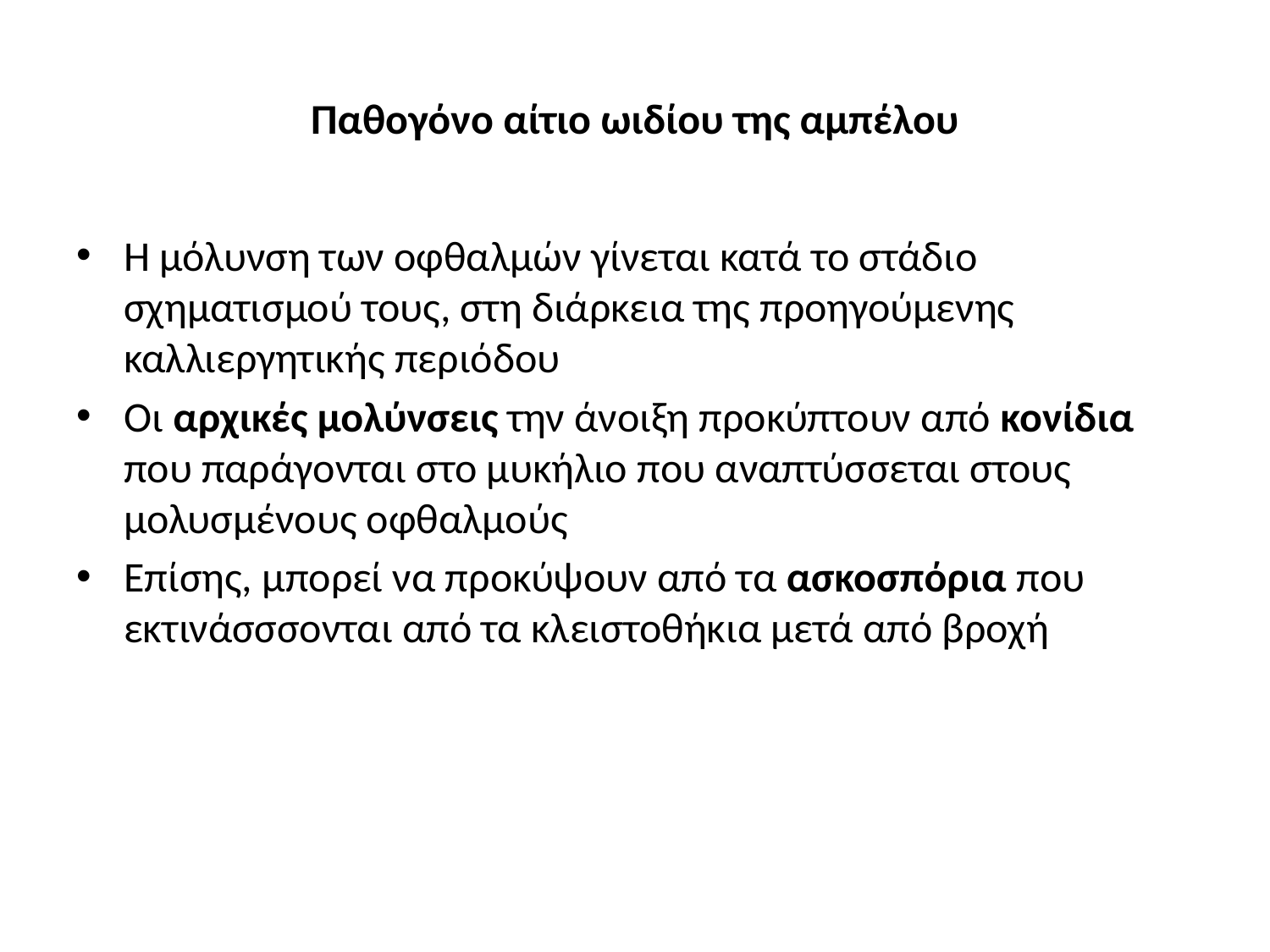

# Παθογόνο αίτιο ωιδίου της αμπέλου
Η μόλυνση των οφθαλμών γίνεται κατά το στάδιο σχηματισμού τους, στη διάρκεια της προηγούμενης καλλιεργητικής περιόδου
Οι αρχικές μολύνσεις την άνοιξη προκύπτουν από κονίδια που παράγονται στο μυκήλιο που αναπτύσσεται στους μολυσμένους οφθαλμούς
Επίσης, μπορεί να προκύψουν από τα ασκοσπόρια που εκτινάσσσονται από τα κλειστοθήκια μετά από βροχή